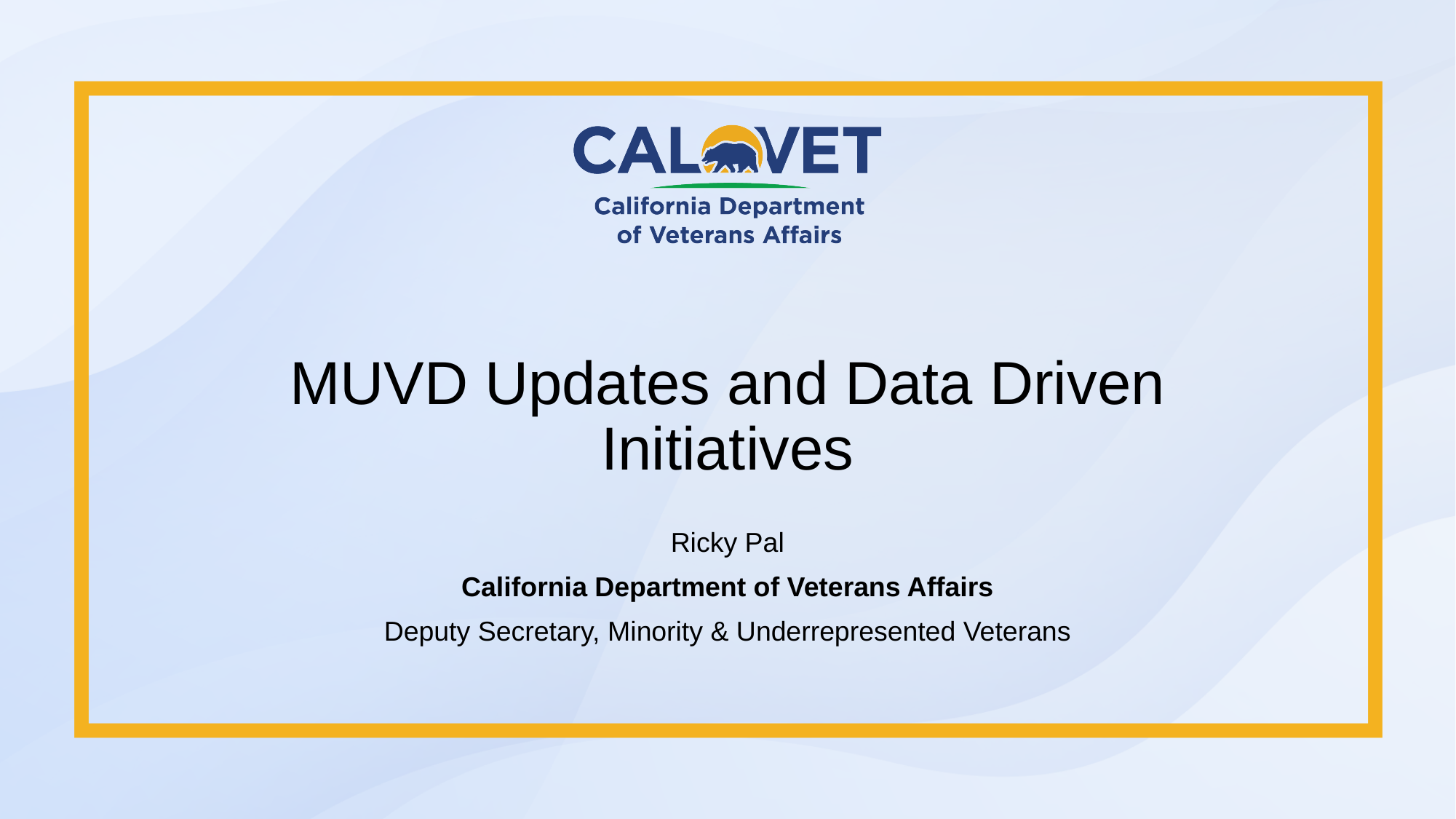

# MUVD Updates and Data Driven Initiatives
Ricky Pal
California Department of Veterans Affairs
Deputy Secretary, Minority & Underrepresented Veterans